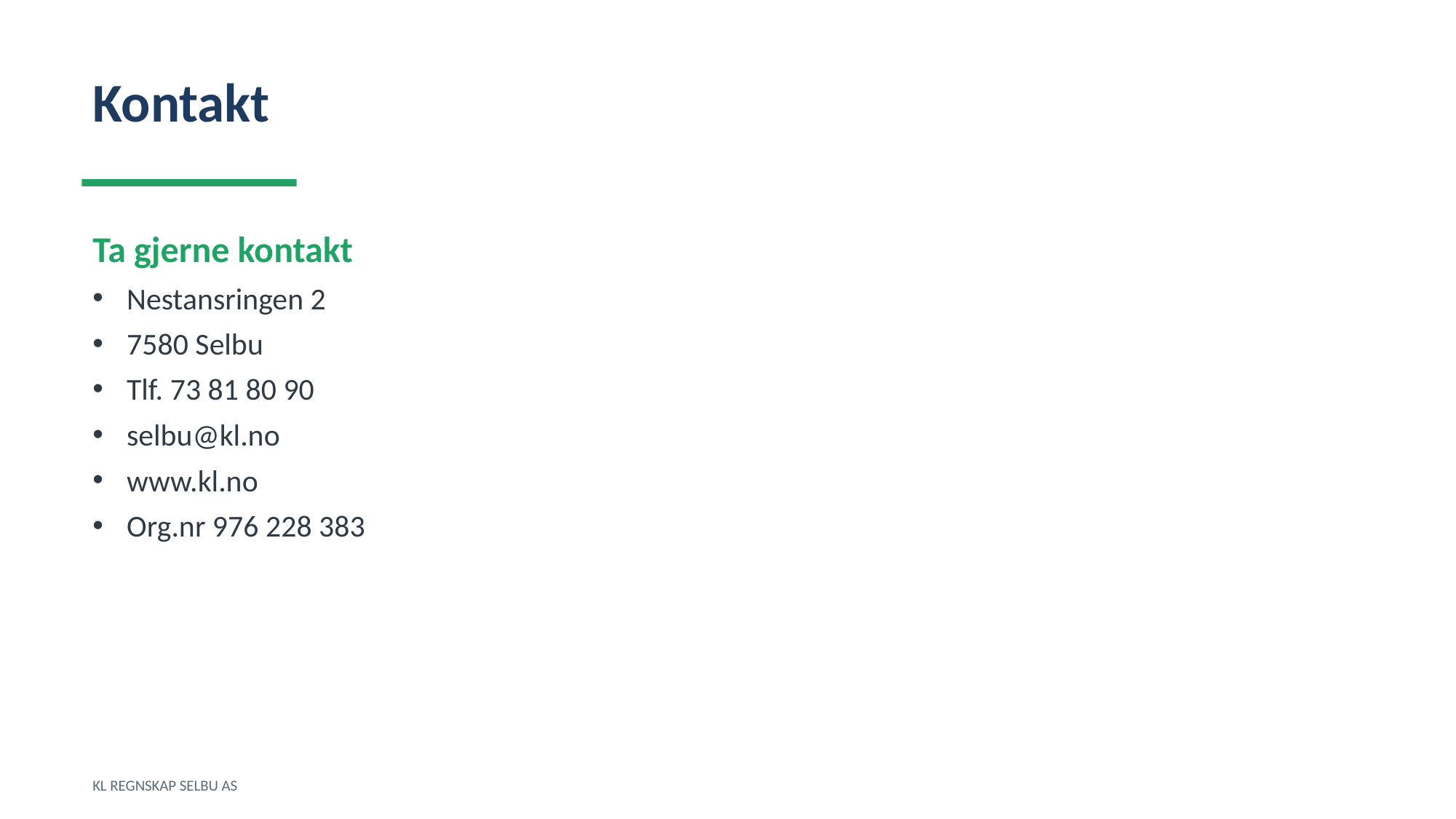

Kontakt

Ta gjerne kontakt
Nestansringen 2
7580 Selbu
Tlf. 73 81 80 90
selbu@kl.no
www.kl.no
Org.nr 976 228 383
KL REGNSKAP SELBU AS